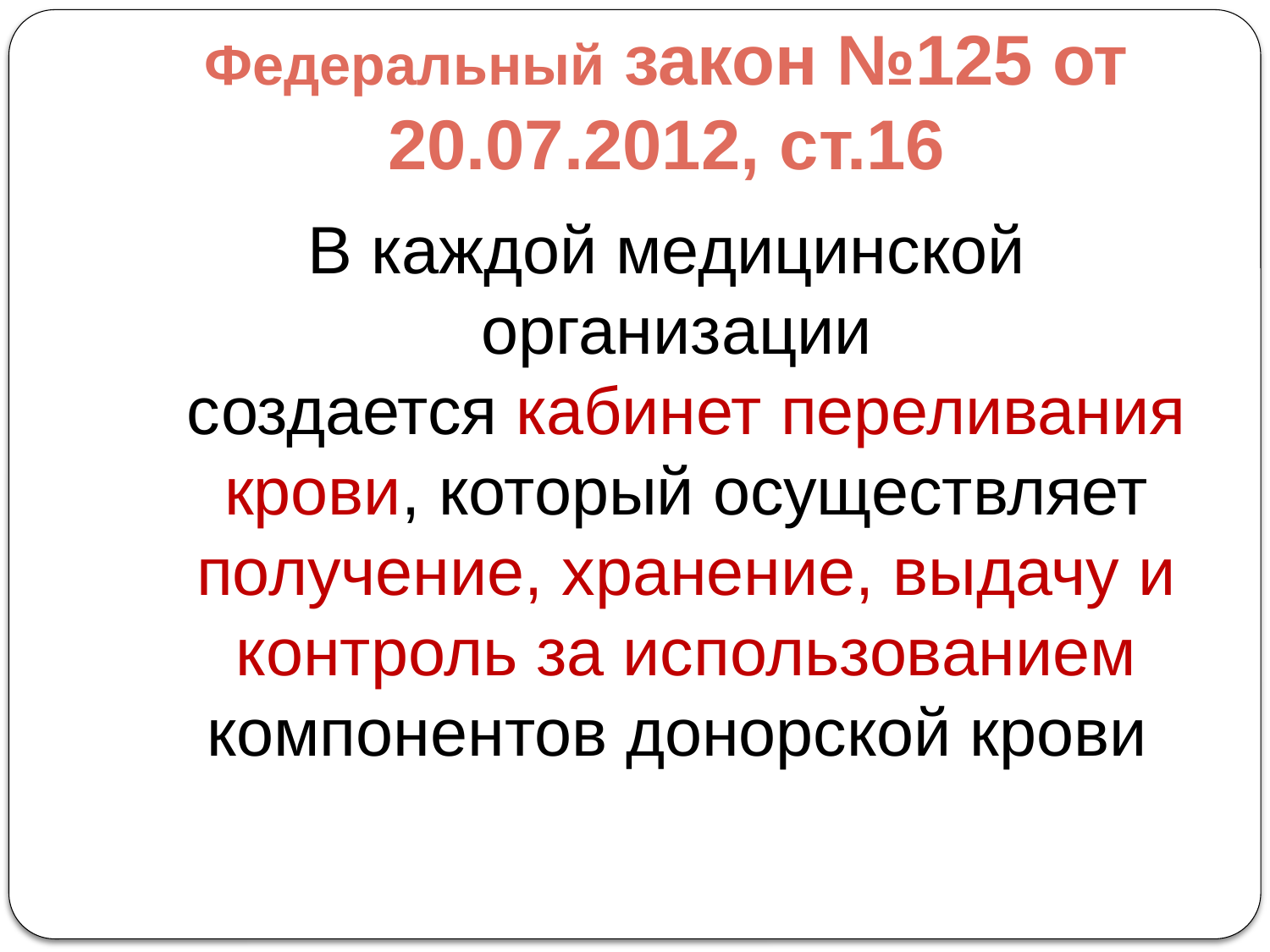

# Федеральный закон №125 от 20.07.2012, ст.16
В каждой медицинской организации
создается кабинет переливания крови, который осуществляет получение, хранение, выдачу и контроль за использованием компонентов донорской крови